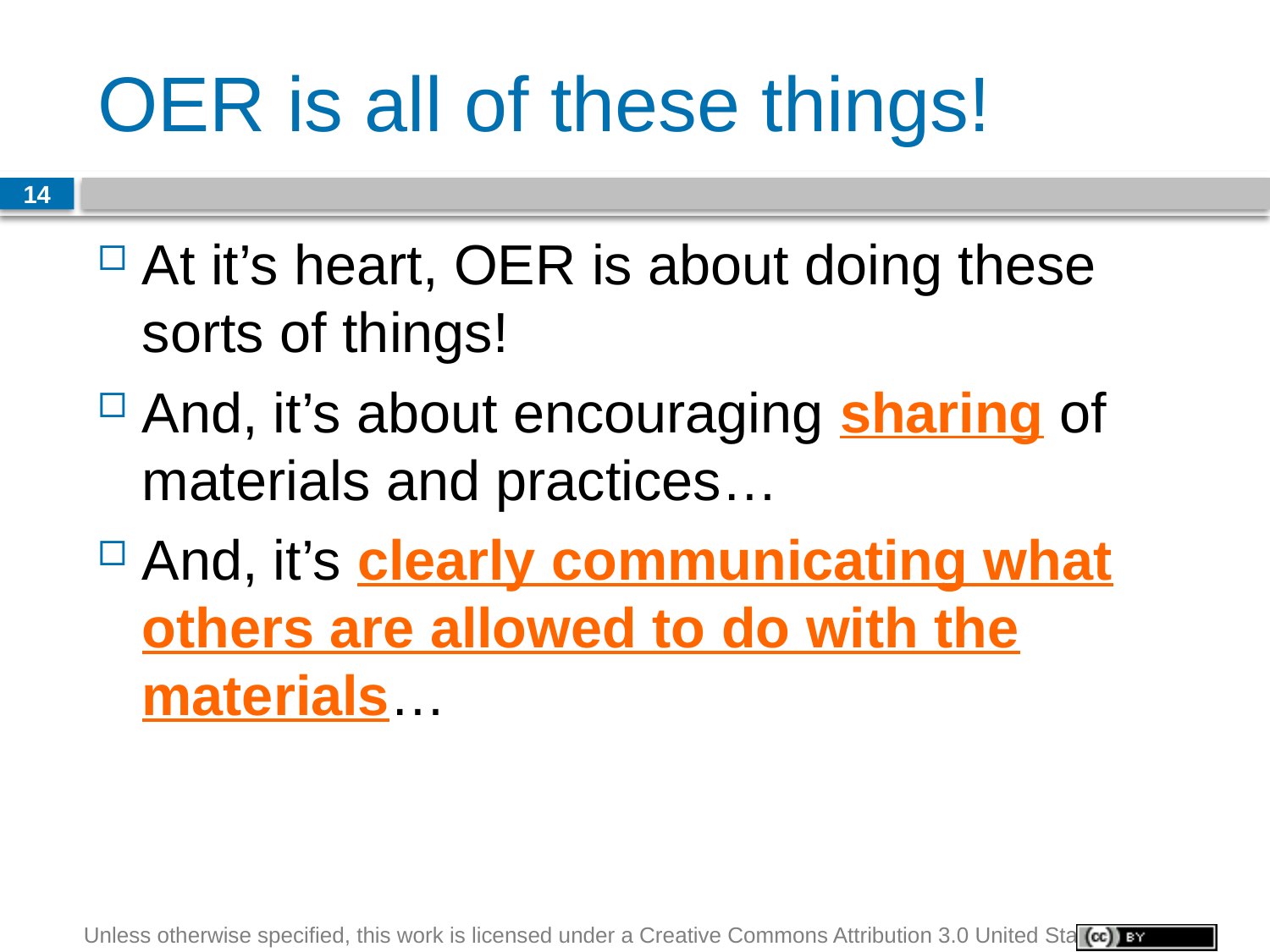

# OER is all of these things!
14
At it’s heart, OER is about doing these sorts of things!
And, it’s about encouraging sharing of materials and practices…
And, it’s clearly communicating what others are allowed to do with the materials…